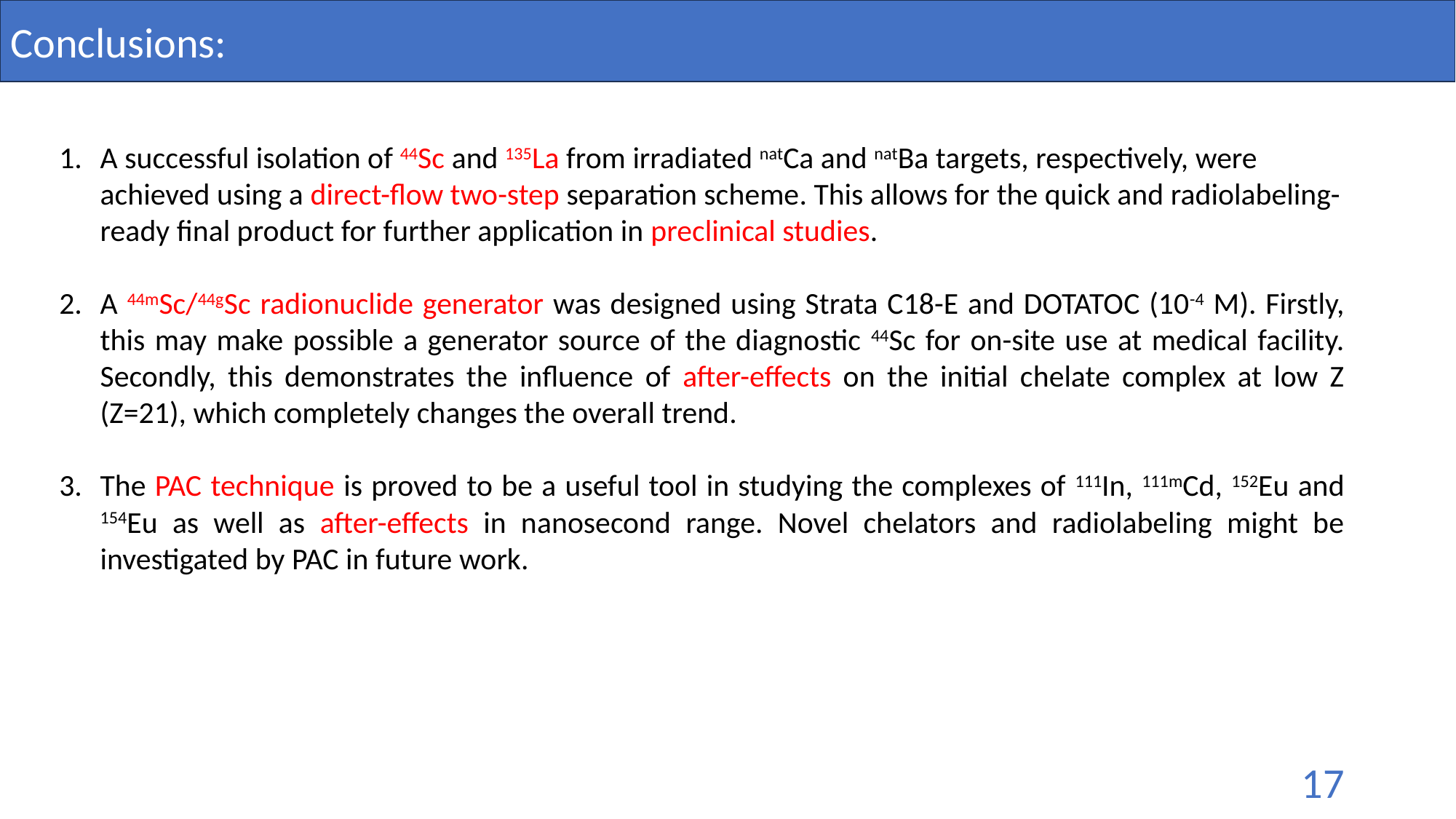

Conclusions:
|  |
| --- |
A successful isolation of 44Sc and 135La from irradiated natCa and natBa targets, respectively, were achieved using a direct-flow two-step separation scheme. This allows for the quick and radiolabeling-ready final product for further application in preclinical studies.
A 44mSc/44gSc radionuclide generator was designed using Strata C18-E and DOTATOC (10-4 M). Firstly, this may make possible a generator source of the diagnostic 44Sc for on-site use at medical facility. Secondly, this demonstrates the influence of after-effects on the initial chelate complex at low Z (Z=21), which completely changes the overall trend.

The PAC technique is proved to be a useful tool in studying the complexes of 111In, 111mCd, 152Eu and 154Eu as well as after-effects in nanosecond range. Novel chelators and radiolabeling might be investigated by PAC in future work.
17